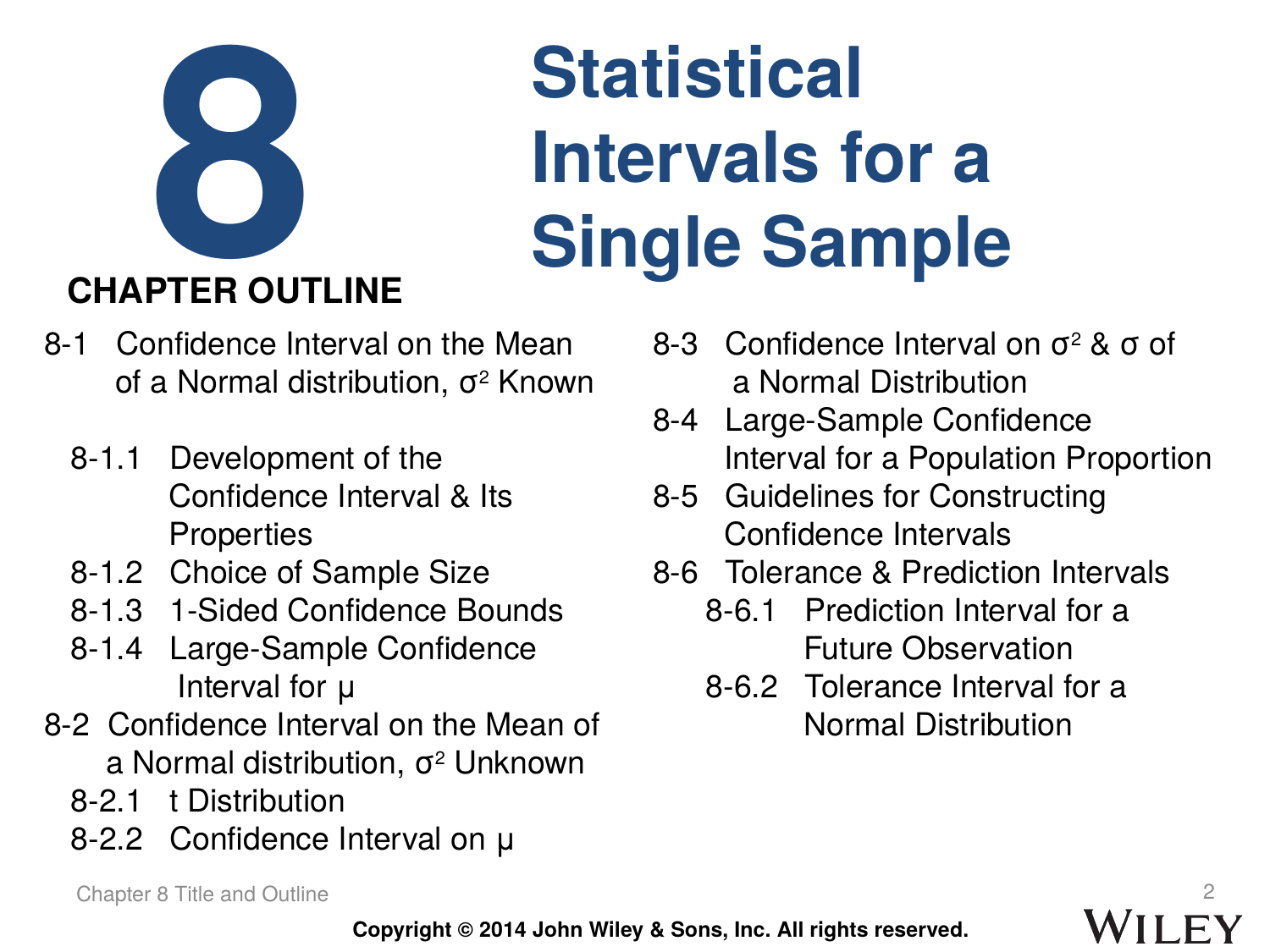

8
Statistical Intervals for a Single Sample
CHAPTER OUTLINE
8-1   Confidence Interval on the Mean
        of a Normal distribution, σ2 Known
   8-1.1   Development of the
              Confidence Interval & Its
              Properties
   8-1.2   Choice of Sample Size
   8-1.3   1-Sided Confidence Bounds
   8-1.4   Large-Sample Confidence
               Interval for μ
8-2  Confidence Interval on the Mean of
       a Normal distribution, σ2 Unknown
   8-2.1   t Distribution
   8-2.2   Confidence Interval on μ

  8-3   Confidence Interval on σ2 & σ of
           a Normal Distribution
  8-4   Large-Sample Confidence
          Interval for a Population Proportion
  8-5   Guidelines for Constructing
          Confidence Intervals
  8-6   Tolerance & Prediction Intervals
        8-6.1   Prediction Interval for a
                   Future Observation
        8-6.2   Tolerance Interval for a
                   Normal Distribution
Chapter 8 Title and Outline
2